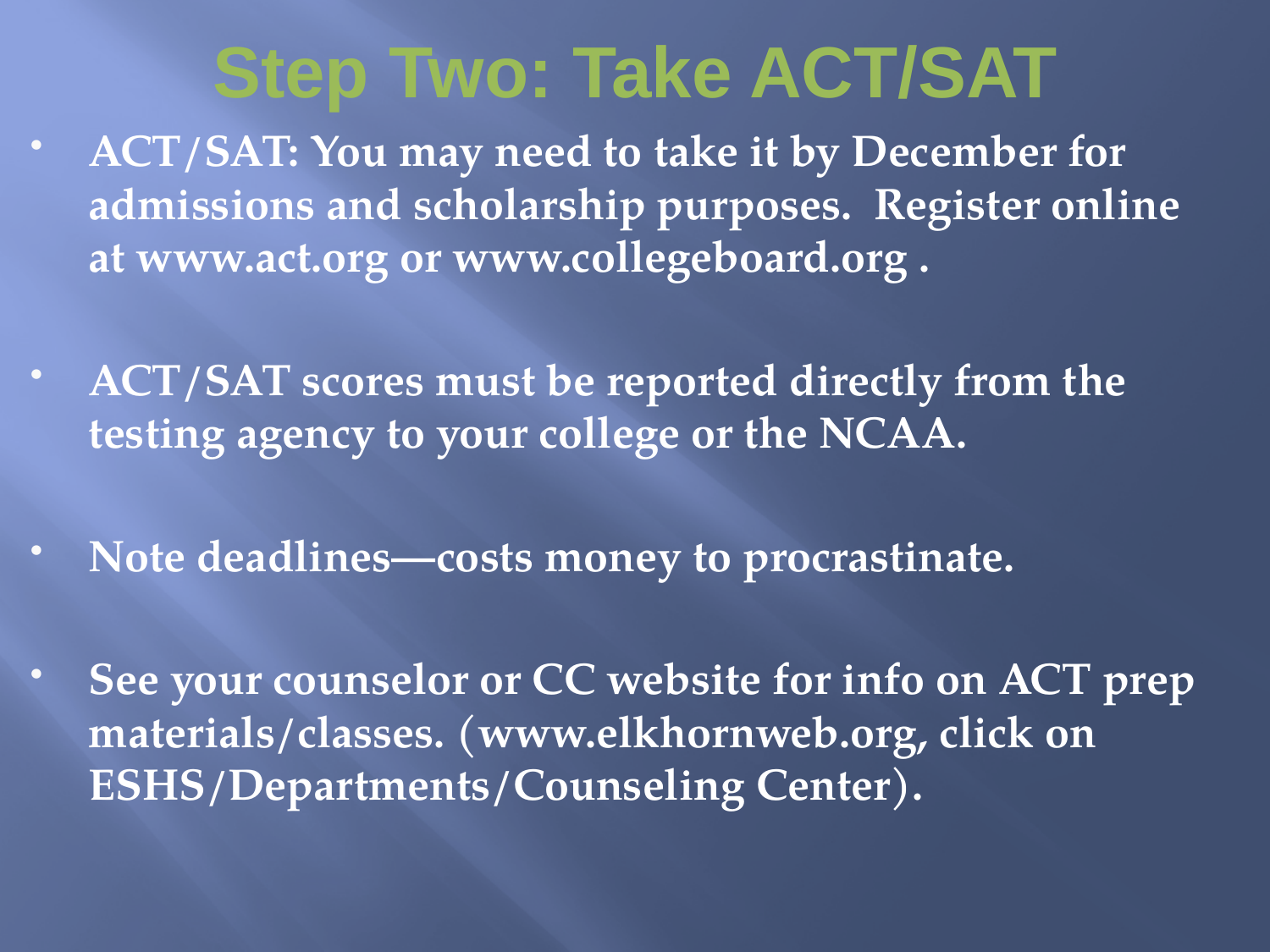

# Step Two: Take ACT/SAT
ACT/SAT: You may need to take it by December for admissions and scholarship purposes.  Register online at www.act.org or www.collegeboard.org .

ACT/SAT scores must be reported directly from the testing agency to your college or the NCAA.

Note deadlines—costs money to procrastinate.

See your counselor or CC website for info on ACT prep materials/classes. (www.elkhornweb.org, click on ESHS/Departments/Counseling Center).